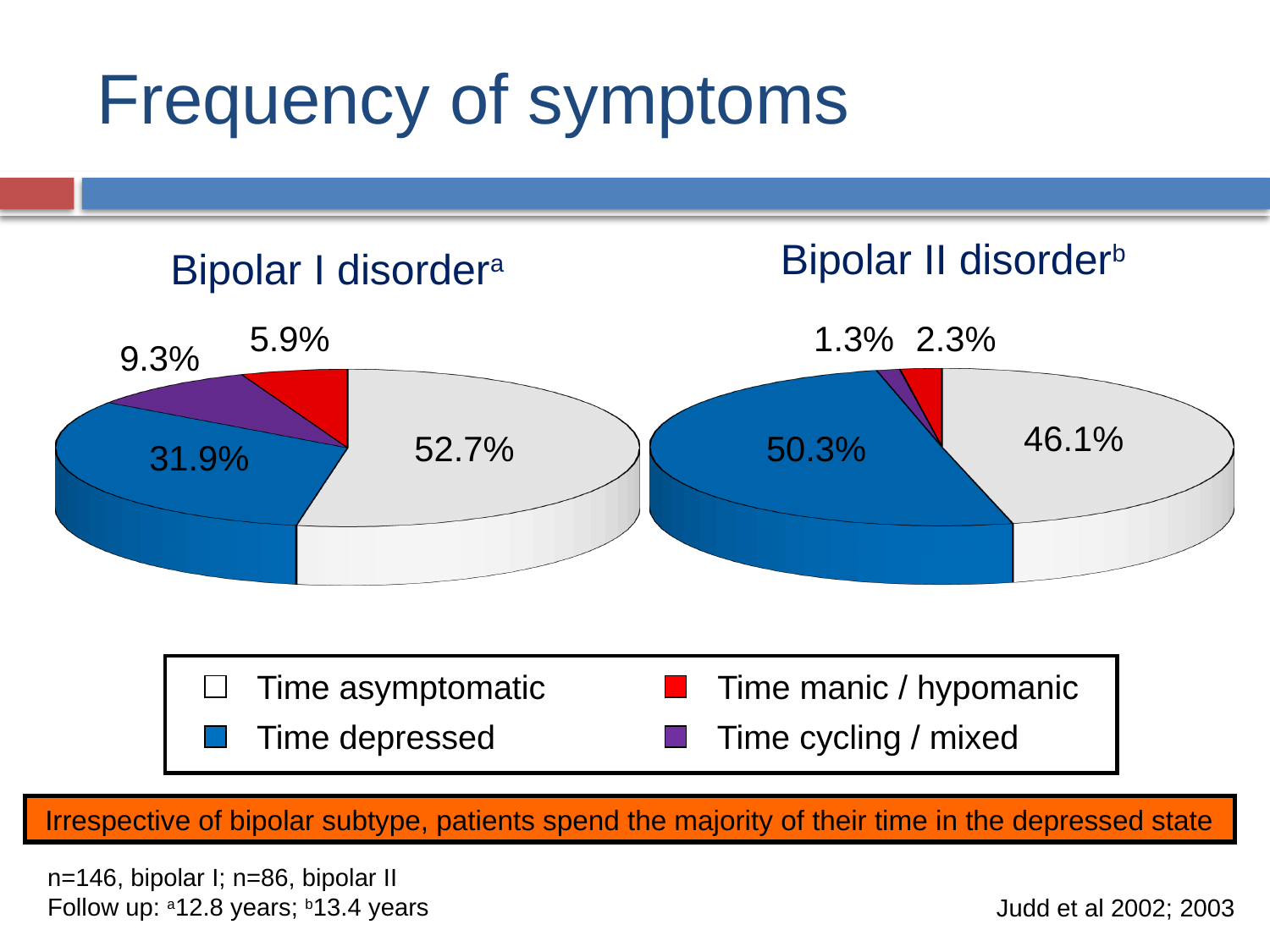

# Frequency of symptoms

[unsupported chart]

[unsupported chart]

Bipolar II disorderb
Bipolar I disordera
5.9%
1.3%
2.3%
9.3%
46.1%
52.7%
50.3%
31.9%

Time asymptomatic
Time manic / hypomanic

Time depressed
Time cycling / mixed

Irrespective of bipolar subtype, patients spend the majority of their time in the depressed state
n=146, bipolar I; n=86, bipolar II
Follow up: a12.8 years; b13.4 years
Judd et al 2002; 2003